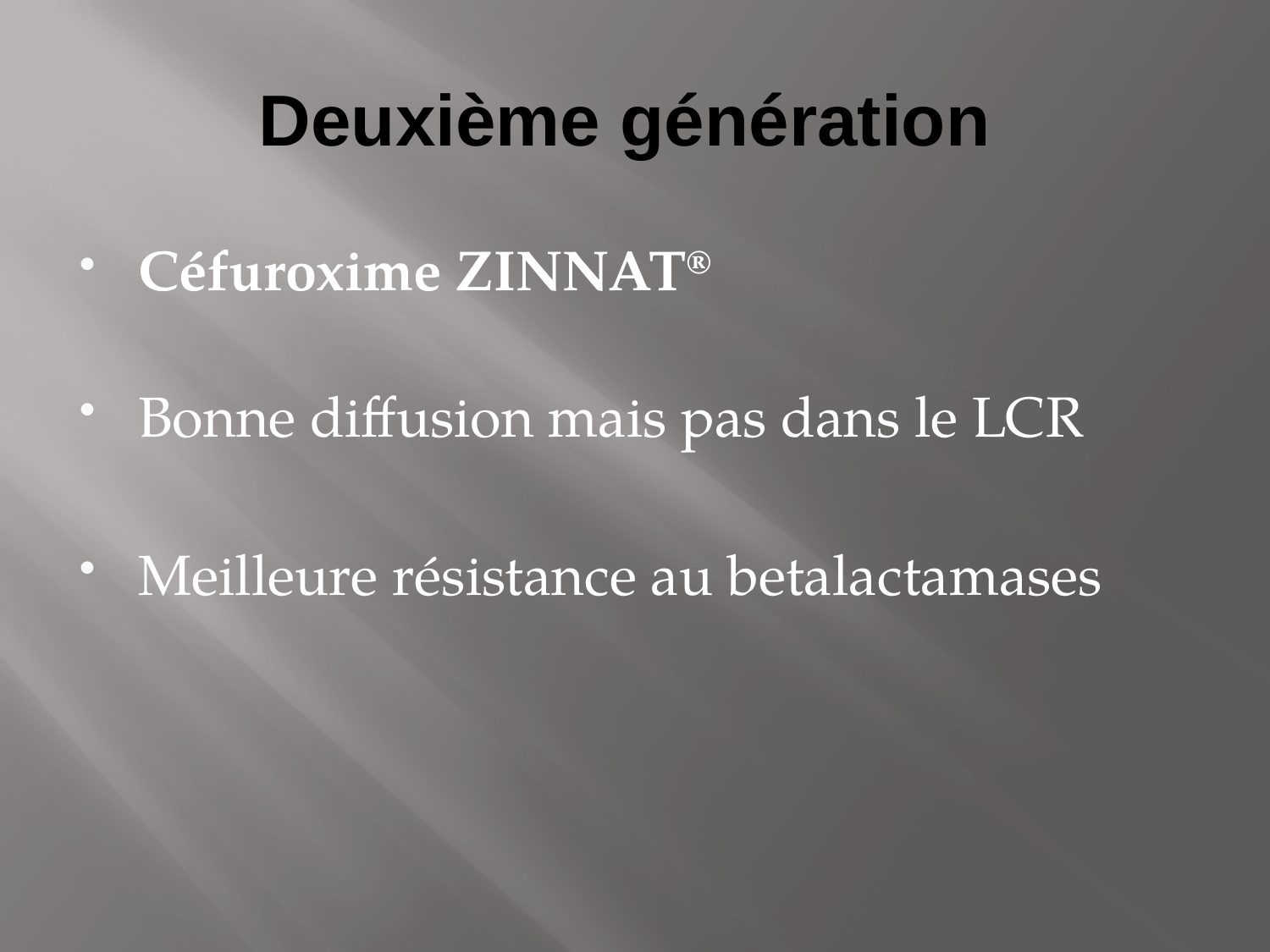

# Deuxième génération
Céfuroxime ZINNAT®

Bonne diffusion mais pas dans le LCR

Meilleure résistance au betalactamases